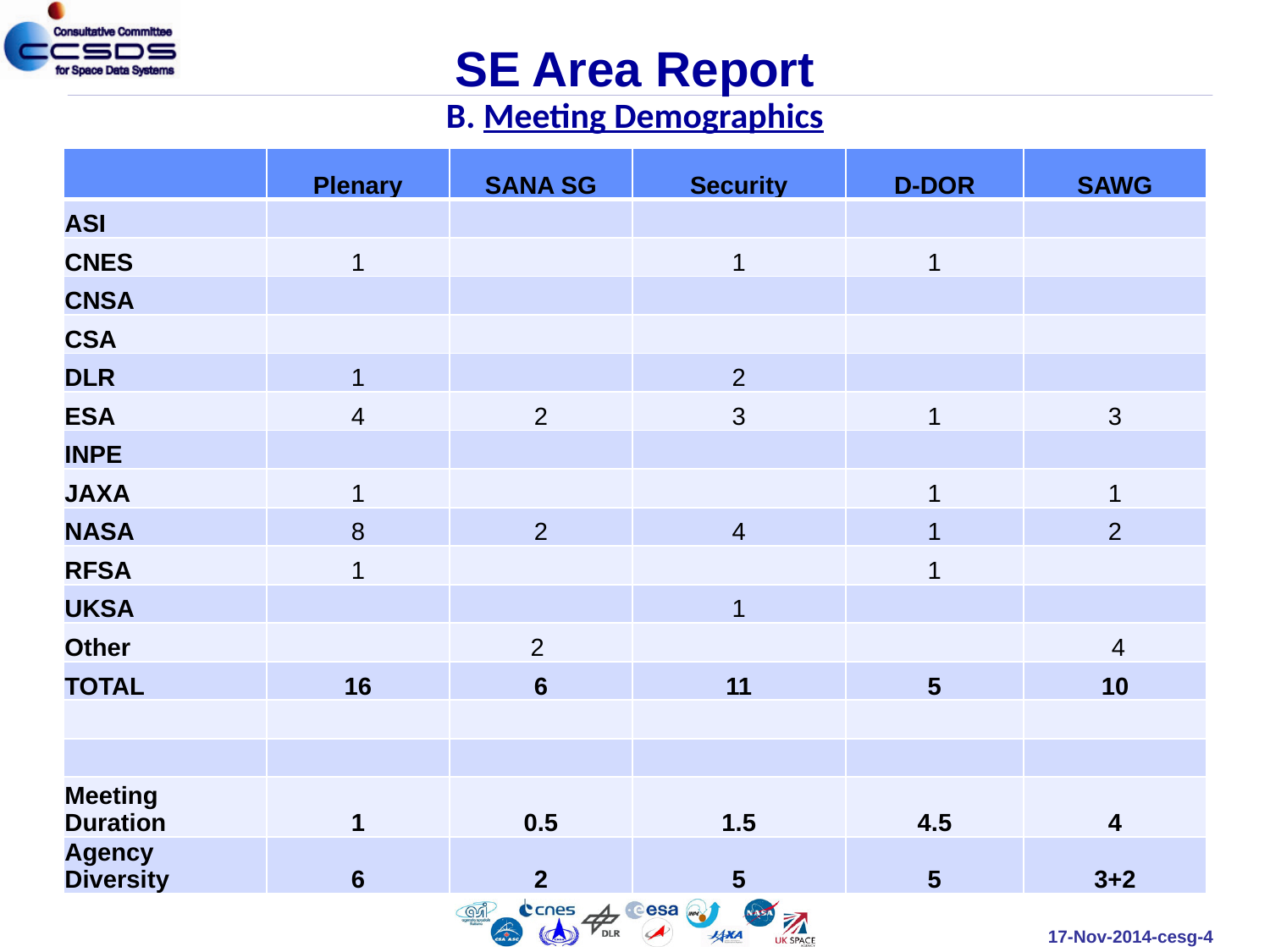

# SE Area Report B. Meeting Demographics
|  | Plenary | SANA SG | Security | D-DOR | SAWG |
| --- | --- | --- | --- | --- | --- |
| ASI |  |  |  |  |  |
| CNES | 1 |  | 1 | 1 |  |
| CNSA |  |  |  |  |  |
| CSA |  |  |  |  |  |
| DLR | 1 |  | 2 |  |  |
| ESA | 4 | 2 | 3 | 1 | 3 |
| INPE |  |  |  |  |  |
| JAXA | 1 |  |  | 1 | 1 |
| NASA | 8 | 2 | 4 | 1 | 2 |
| RFSA | 1 |  |  | 1 |  |
| UKSA |  |  | 1 |  |  |
| Other |  | 2 |  |  | 4 |
| TOTAL | 16 | 6 | 11 | 5 | 10 |
|  |  |  |  |  |  |
|  |  |  |  |  |  |
| Meeting Duration | 1 | 0.5 | 1.5 | 4.5 | 4 |
| Agency Diversity | 6 | 2 | 5 | 5 | 3+2 |